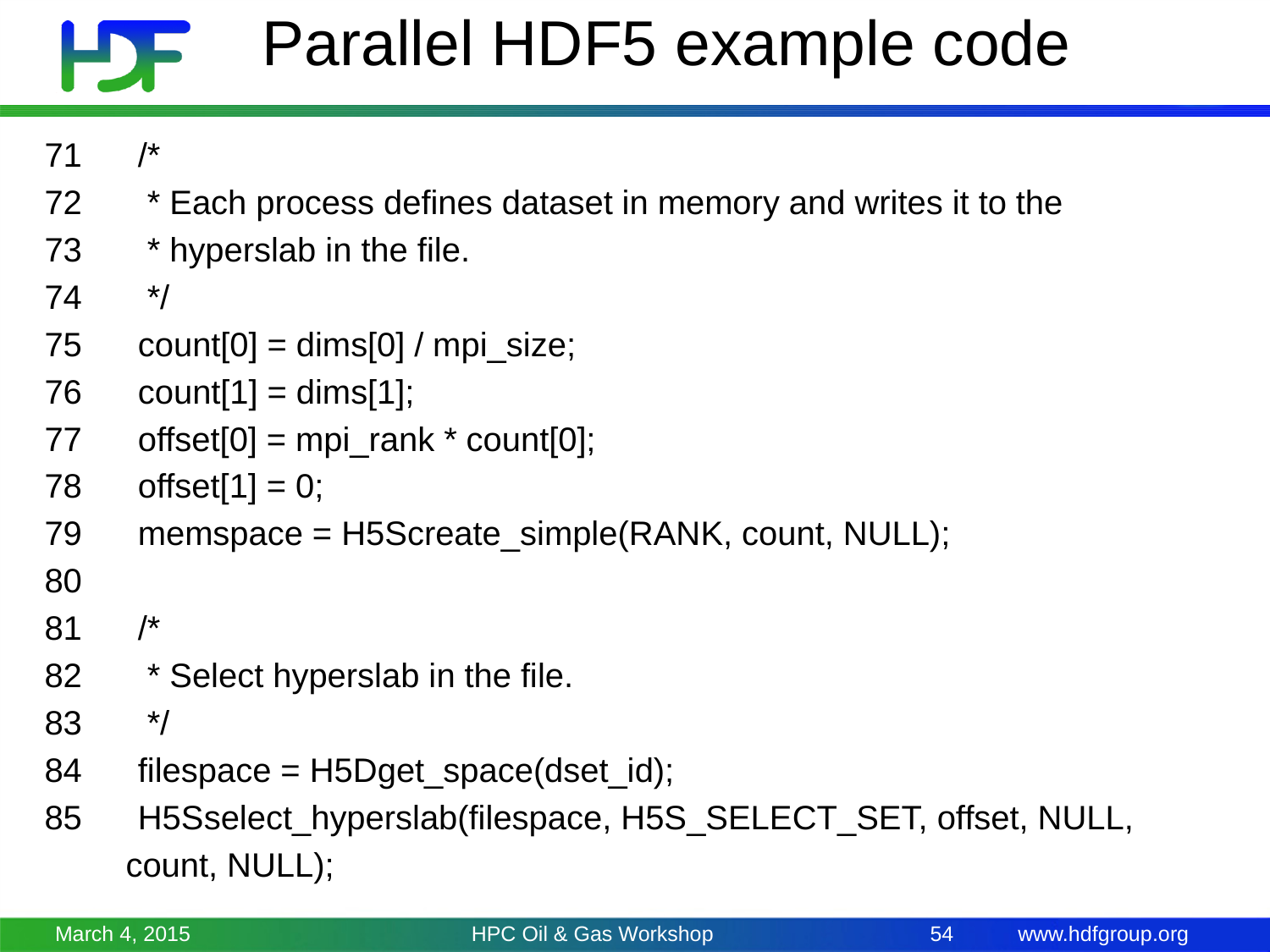

# Parallel HDF5 example code
71      /*
72       * Each process defines dataset in memory and writes it to the
73       * hyperslab in the file.
74       */
75      count[0] = dims[0] / mpi_size;
76      count[1] = dims[1];
77      offset[0] = mpi_rank * count[0];
78      offset[1] = 0;
79      memspace = H5Screate_simple(RANK, count, NULL);
80
81      /*
82       * Select hyperslab in the file.
83       */
84      filespace = H5Dget_space(dset_id);
85      H5Sselect_hyperslab(filespace, H5S_SELECT_SET, offset, NULL,
	count, NULL);
March 4, 2015
HPC Oil & Gas Workshop
54